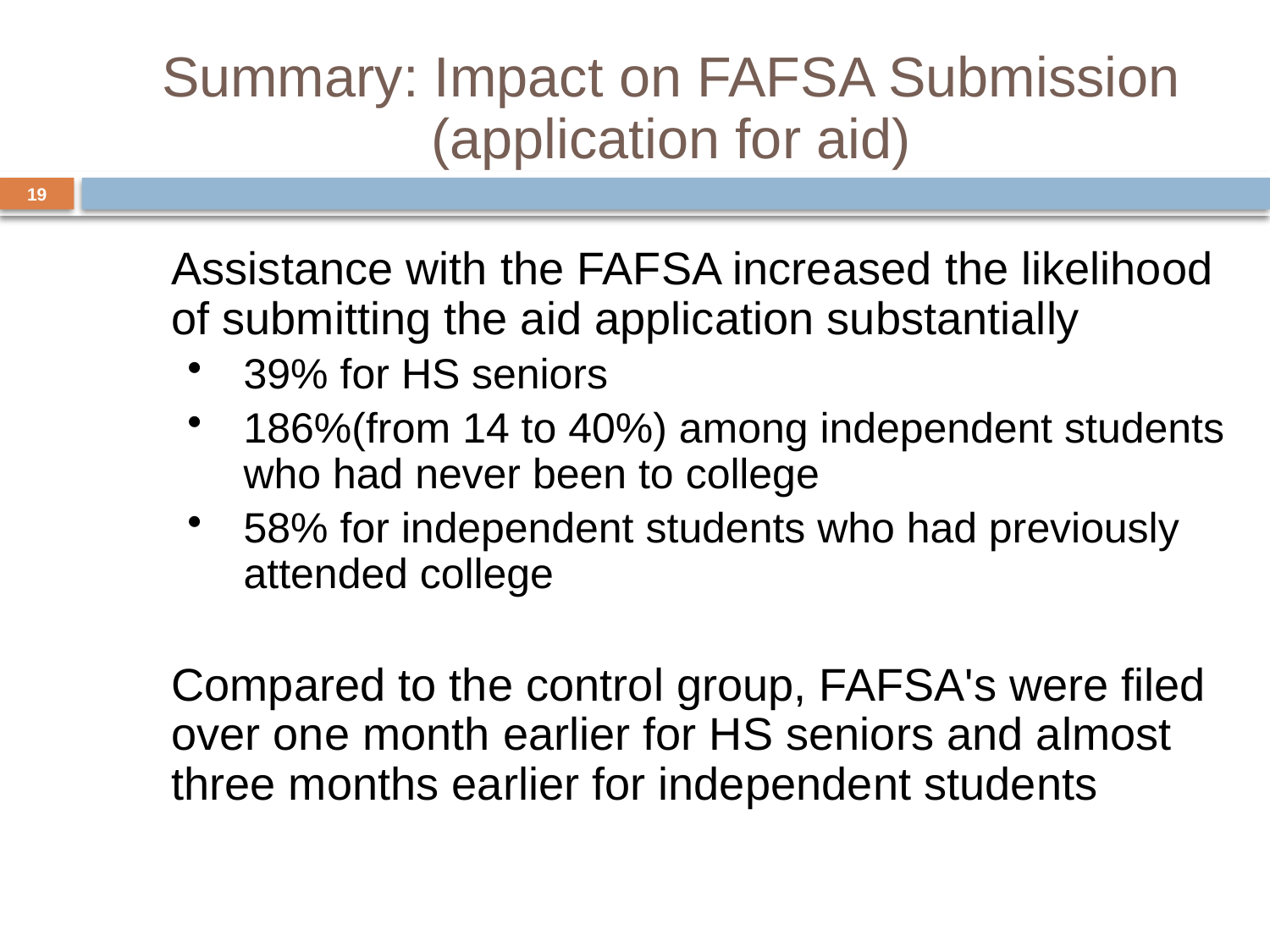

Summary: Impact on FAFSA Submission (application for aid)
19
Assistance with the FAFSA increased the likelihood of submitting the aid application substantially
39% for HS seniors
186%(from 14 to 40%) among independent students who had never been to college
58% for independent students who had previously attended college

Compared to the control group, FAFSA's were filed over one month earlier for HS seniors and almost three months earlier for independent students